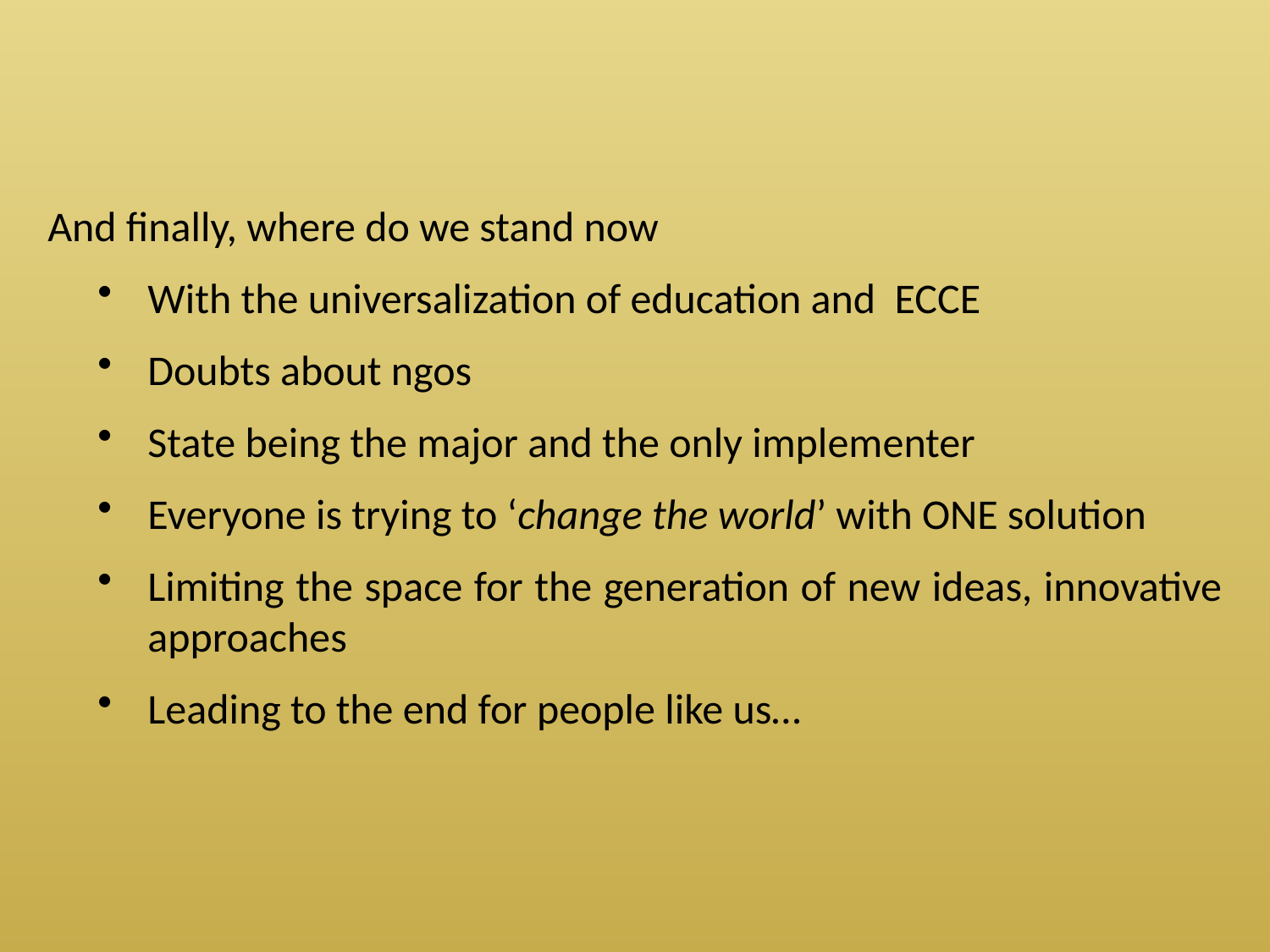

And finally, where do we stand now
With the universalization of education and  ECCE
Doubts about ngos
State being the major and the only implementer
Everyone is trying to ‘change the world’ with ONE solution
Limiting the space for the generation of new ideas, innovative approaches
Leading to the end for people like us…